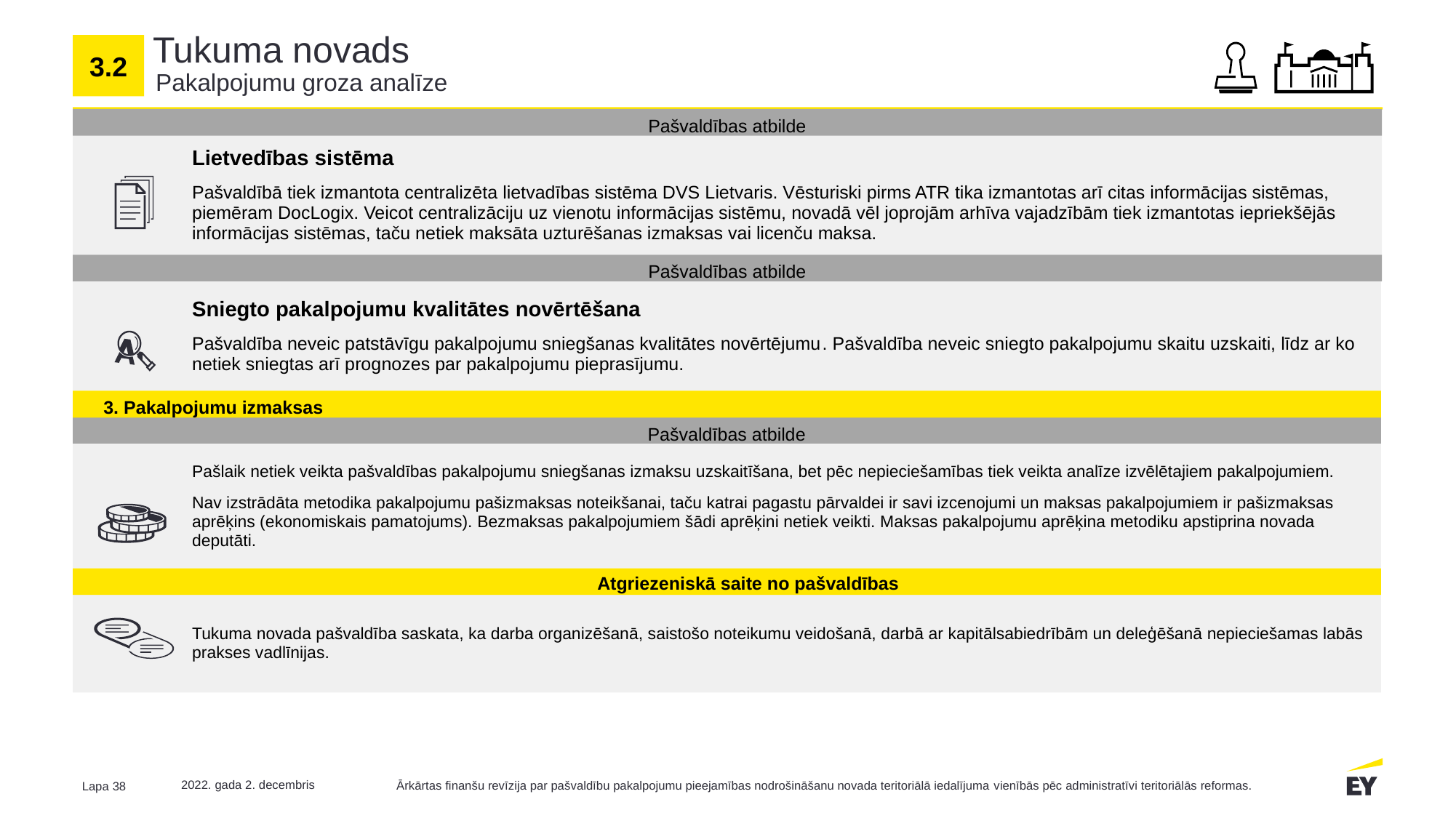

# Tukuma novads
3.2

Pakalpojumu groza analīze
Pašvaldības atbilde
Lietvedības sistēma
Pašvaldībā tiek izmantota centralizēta lietvadības sistēma DVS Lietvaris. Vēsturiski pirms ATR tika izmantotas arī citas informācijas sistēmas, piemēram DocLogix. Veicot centralizāciju uz vienotu informācijas sistēmu, novadā vēl joprojām arhīva vajadzībām tiek izmantotas iepriekšējās informācijas sistēmas, taču netiek maksāta uzturēšanas izmaksas vai licenču maksa.

Pašvaldības atbilde
Sniegto pakalpojumu kvalitātes novērtēšana
Pašvaldība neveic patstāvīgu pakalpojumu sniegšanas kvalitātes novērtējumu. Pašvaldība neveic sniegto pakalpojumu skaitu uzskaiti, līdz ar ko netiek sniegtas arī prognozes par pakalpojumu pieprasījumu.

3. Pakalpojumu izmaksas
Pašvaldības atbilde
Pašlaik netiek veikta pašvaldības pakalpojumu sniegšanas izmaksu uzskaitīšana, bet pēc nepieciešamības tiek veikta analīze izvēlētajiem pakalpojumiem.
Nav izstrādāta metodika pakalpojumu pašizmaksas noteikšanai, taču katrai pagastu pārvaldei ir savi izcenojumi un maksas pakalpojumiem ir pašizmaksas aprēķins (ekonomiskais pamatojums). Bezmaksas pakalpojumiem šādi aprēķini netiek veikti. Maksas pakalpojumu aprēķina metodiku apstiprina novada deputāti.

Atgriezeniskā saite no pašvaldības
Tukuma novada pašvaldība saskata, ka darba organizēšanā, saistošo noteikumu veidošanā, darbā ar kapitālsabiedrībām un deleģēšanā nepieciešamas labās prakses vadlīnijas.

2022. gada 2. decembris
Lapa 38
Ārkārtas finanšu revīzija par pašvaldību pakalpojumu pieejamības nodrošināšanu novada teritoriālā iedalījuma vienībās pēc administratīvi teritoriālās reformas.